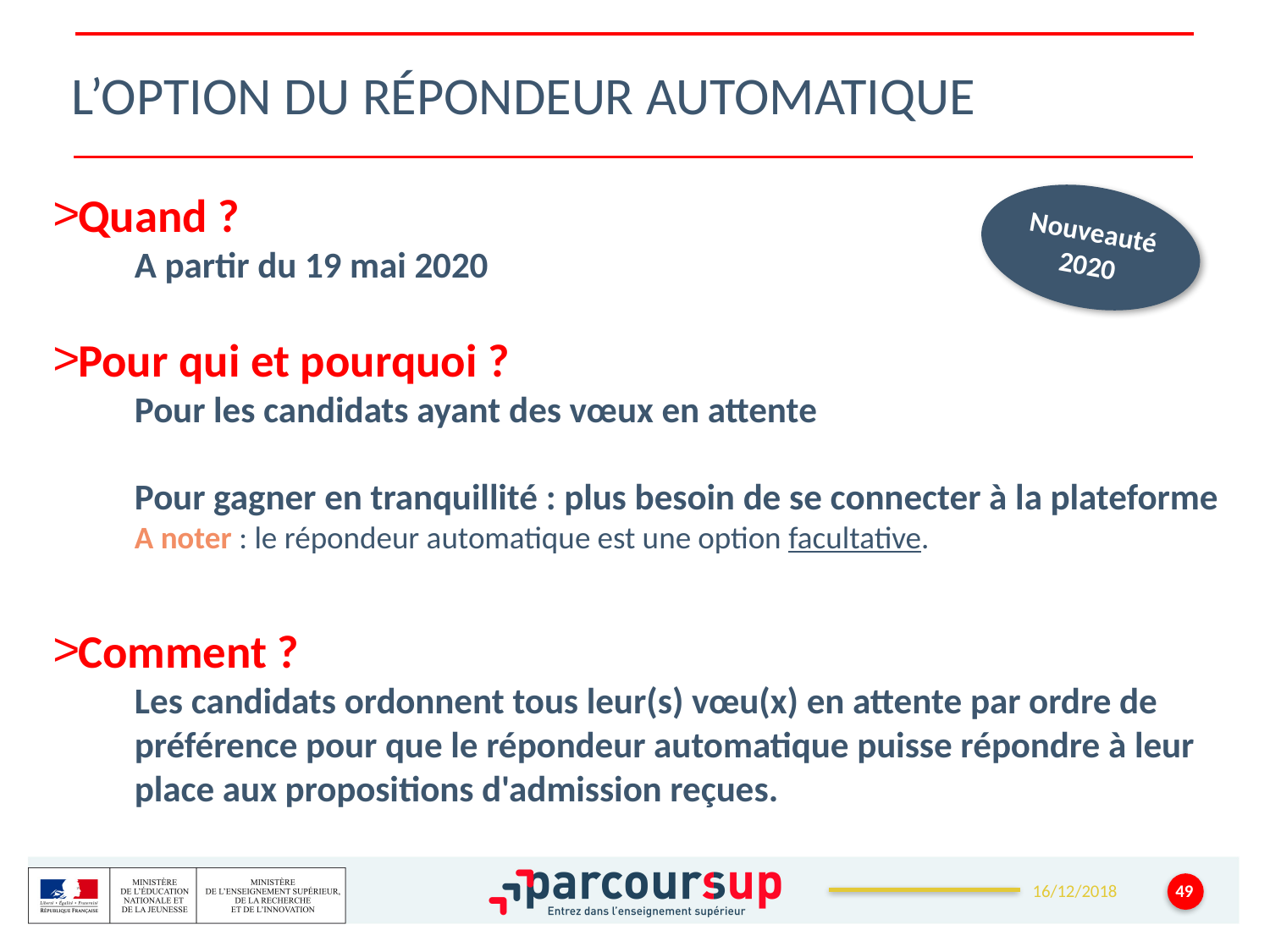

# l’option du répondeur automatique
Quand ?
A partir du 19 mai 2020

Pour qui et pourquoi ?
Pour les candidats ayant des vœux en attente

Pour gagner en tranquillité : plus besoin de se connecter à la plateforme
A noter : le répondeur automatique est une option facultative.

Comment ?
Les candidats ordonnent tous leur(s) vœu(x) en attente par ordre de préférence pour que le répondeur automatique puisse répondre à leur place aux propositions d'admission reçues.

Nouveauté 2020
49